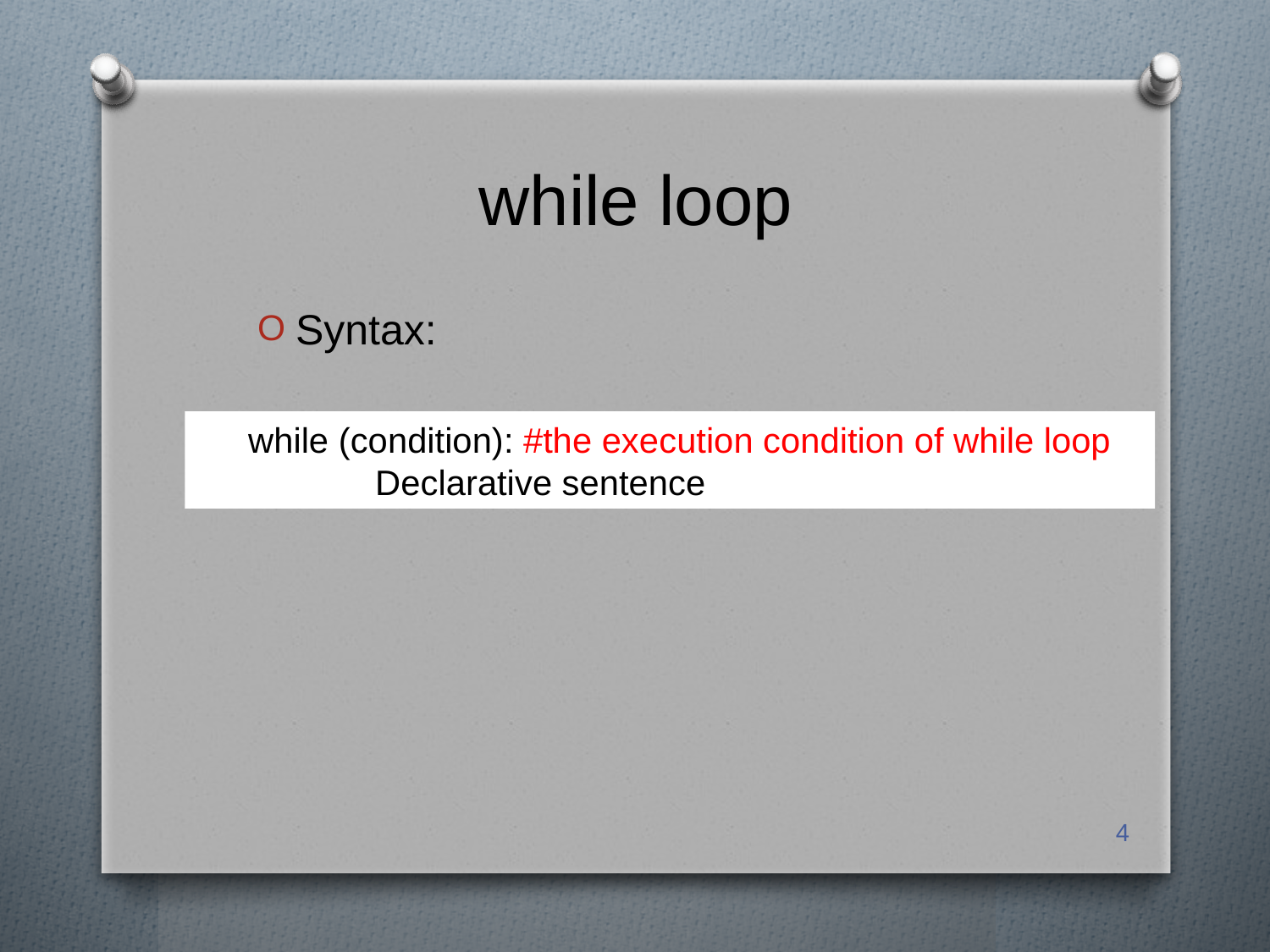

# while loop
Syntax:

while (condition): #the execution condition of while loop
	Declarative sentence
4